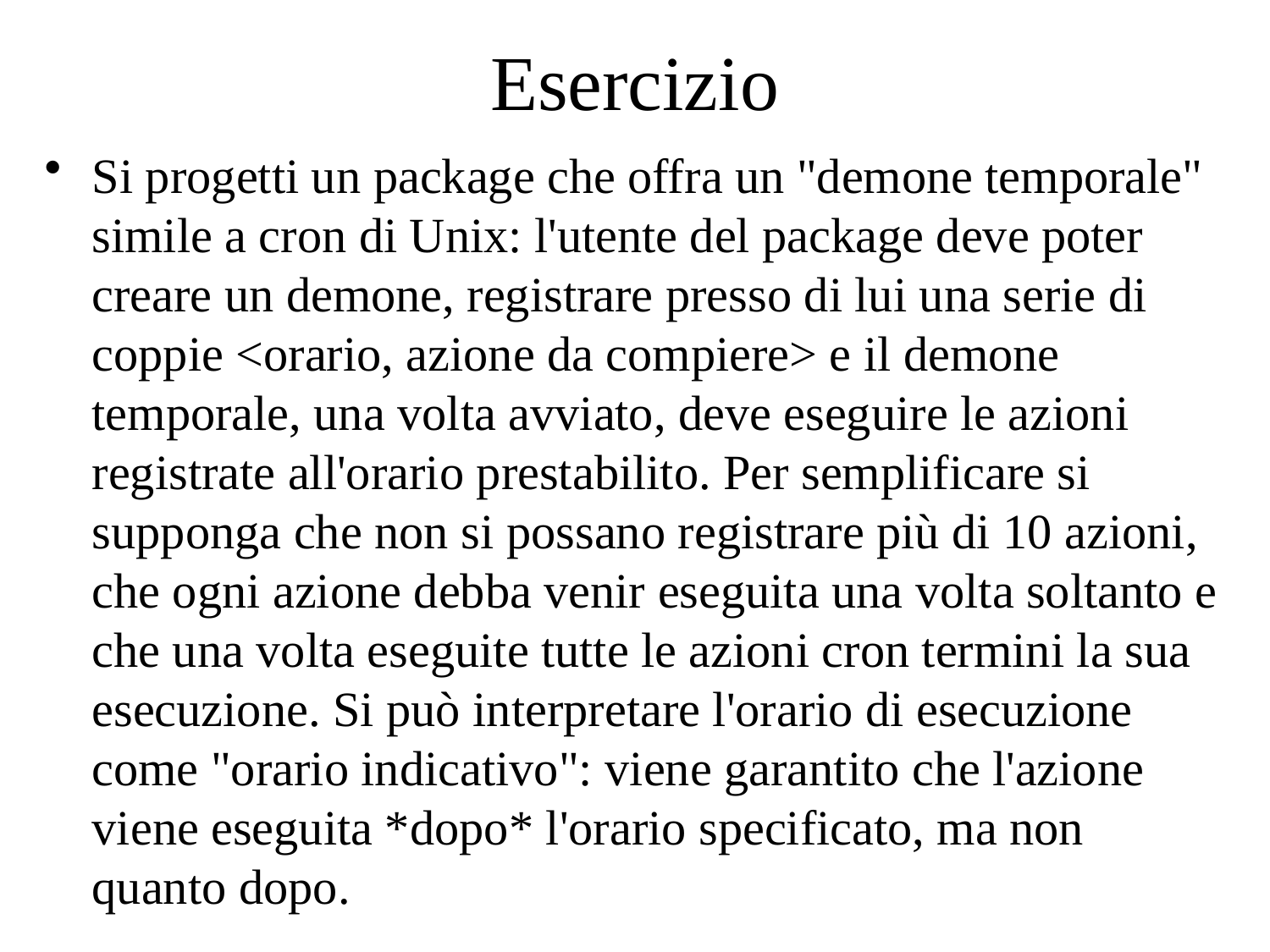

# Esercizio
Si progetti un package che offra un "demone temporale" simile a cron di Unix: l'utente del package deve poter creare un demone, registrare presso di lui una serie di coppie <orario, azione da compiere> e il demone temporale, una volta avviato, deve eseguire le azioni registrate all'orario prestabilito. Per semplificare si supponga che non si possano registrare più di 10 azioni, che ogni azione debba venir eseguita una volta soltanto e che una volta eseguite tutte le azioni cron termini la sua esecuzione. Si può interpretare l'orario di esecuzione come "orario indicativo": viene garantito che l'azione viene eseguita *dopo* l'orario specificato, ma non quanto dopo.